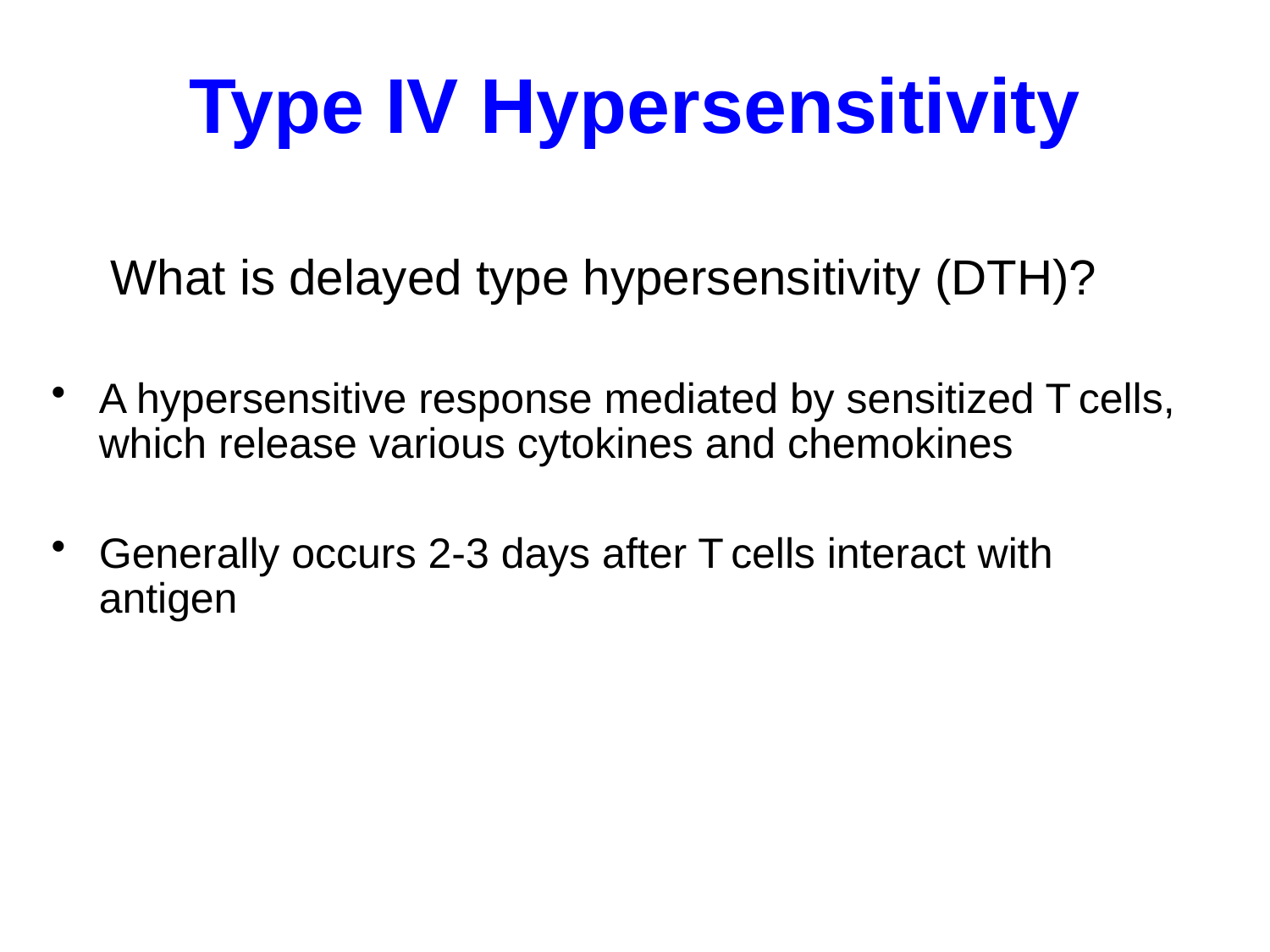

Type IV Hypersensitivity

	 What is delayed type hypersensitivity (DTH)?

A hypersensitive response mediated by sensitized T cells, which release various cytokines and chemokines

Generally occurs 2-3 days after T cells interact with antigen